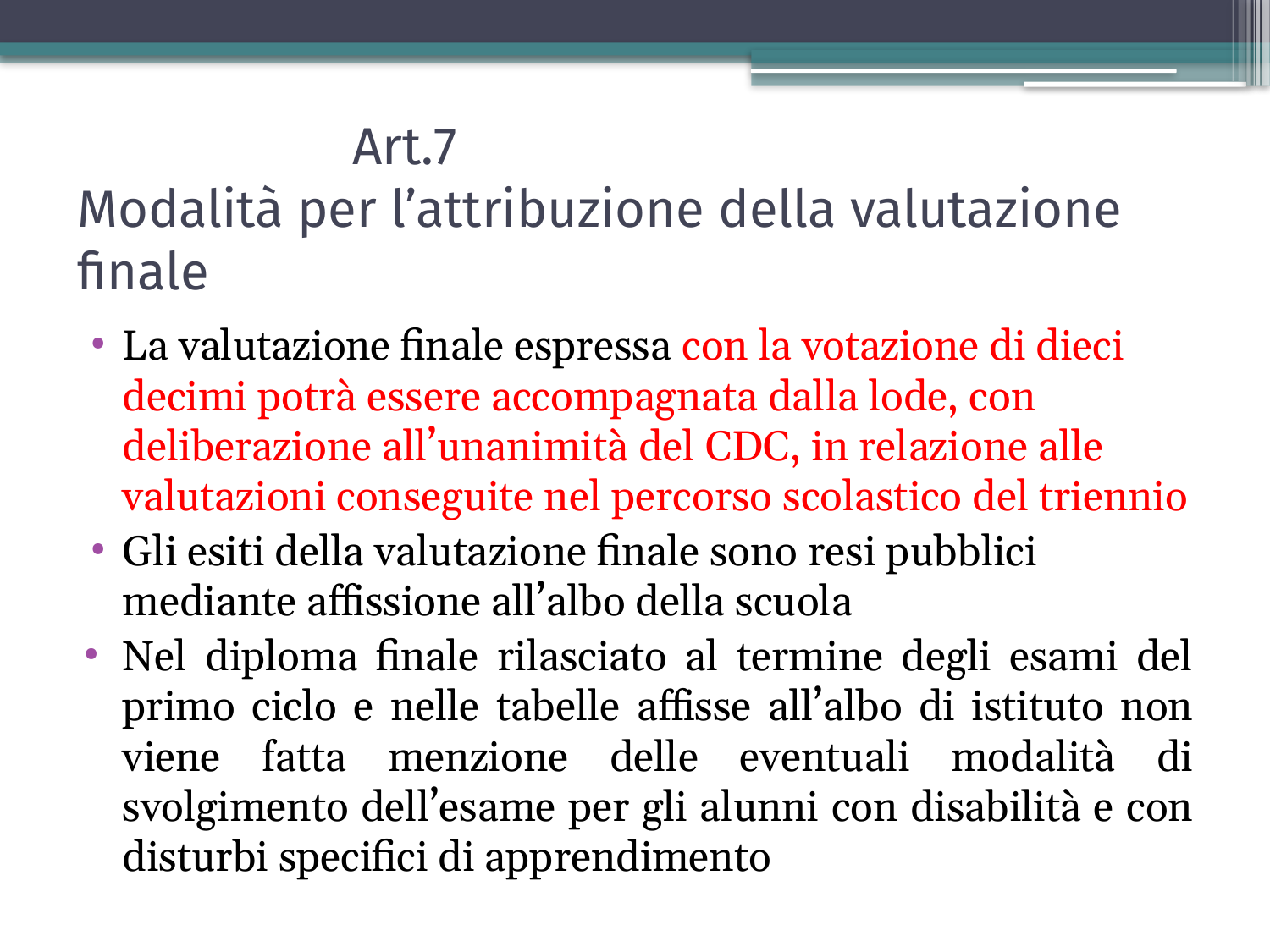

# Art.7 Modalità per l’attribuzione della valutazione finale
La valutazione finale espressa con la votazione di dieci decimi potrà essere accompagnata dalla lode, con deliberazione all’unanimità del CDC, in relazione alle valutazioni conseguite nel percorso scolastico del triennio
Gli esiti della valutazione finale sono resi pubblici mediante affissione all’albo della scuola
Nel diploma finale rilasciato al termine degli esami del primo ciclo e nelle tabelle affisse all’albo di istituto non viene fatta menzione delle eventuali modalità di svolgimento dell’esame per gli alunni con disabilità e con disturbi specifici di apprendimento